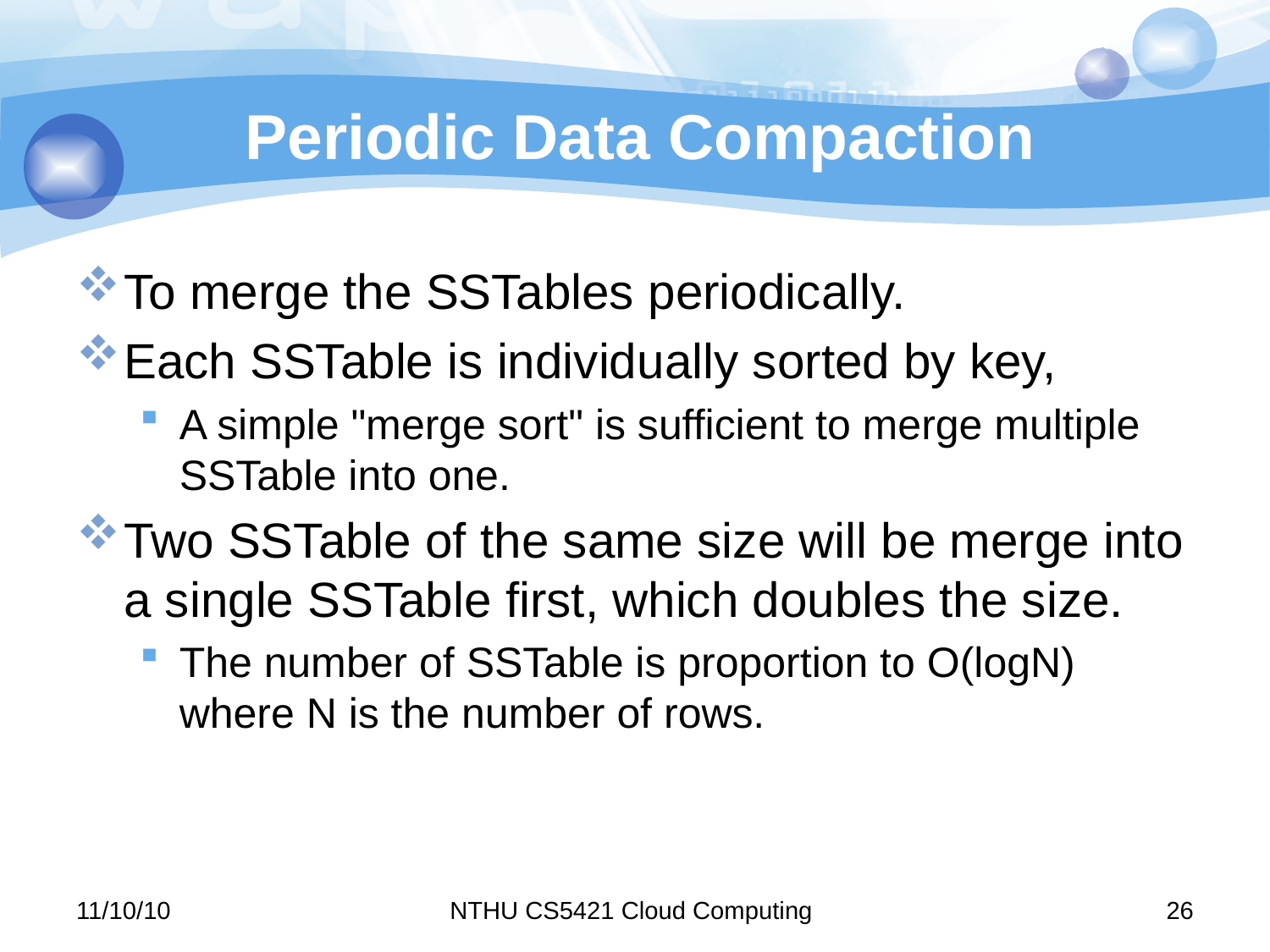

# Periodic Data Compaction
To merge the SSTables periodically.
Each SSTable is individually sorted by key,
A simple "merge sort" is sufficient to merge multiple SSTable into one.
Two SSTable of the same size will be merge into a single SSTable first, which doubles the size.
The number of SSTable is proportion to O(logN) where N is the number of rows.
11/10/10
NTHU CS5421 Cloud Computing
26